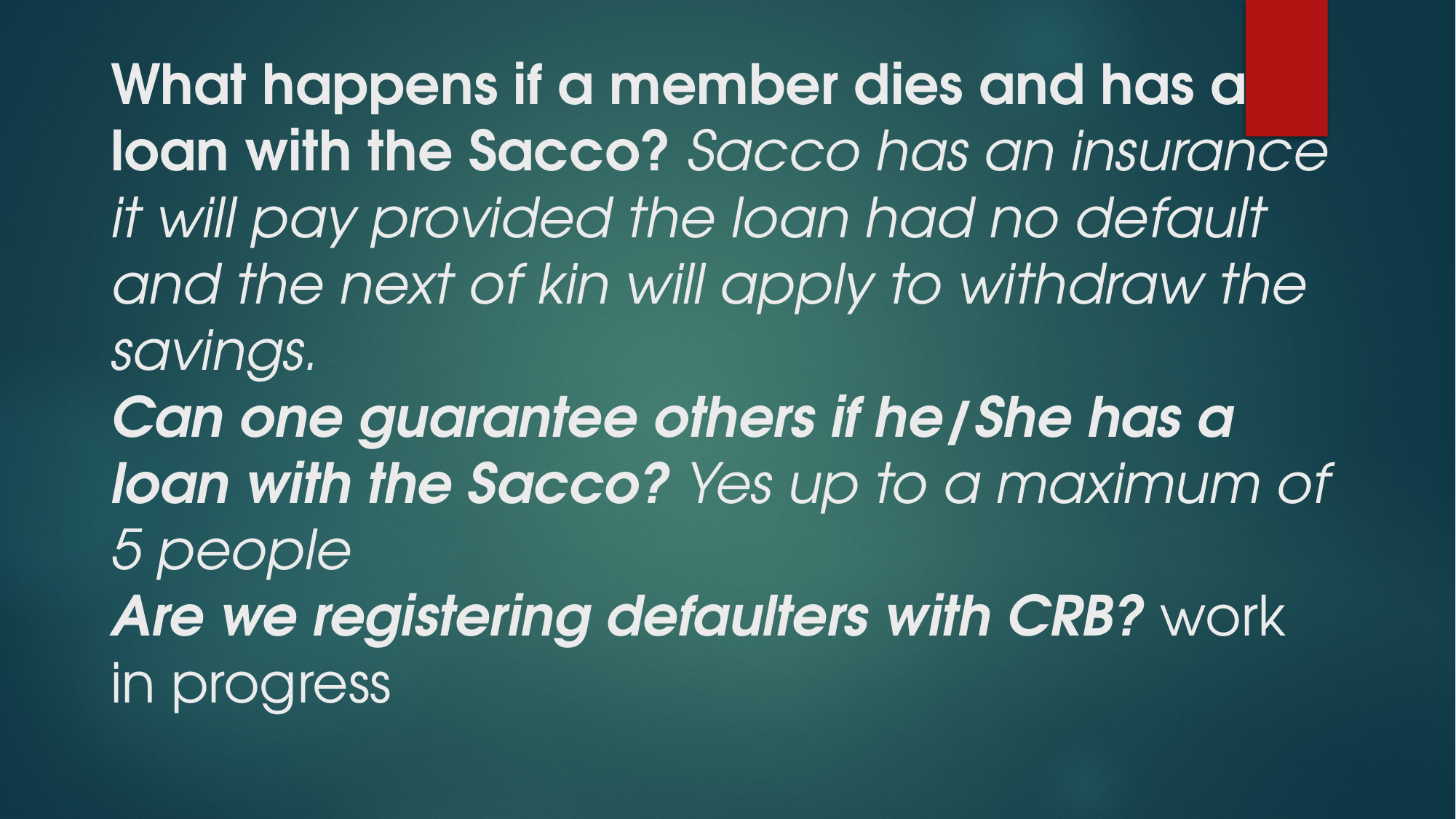

# What happens if a member dies and has a loan with the Sacco? Sacco has an insurance it will pay provided the loan had no default and the next of kin will apply to withdraw the savings. Can one guarantee others if he/She has a loan with the Sacco? Yes up to a maximum of 5 people Are we registering defaulters with CRB? work in progress